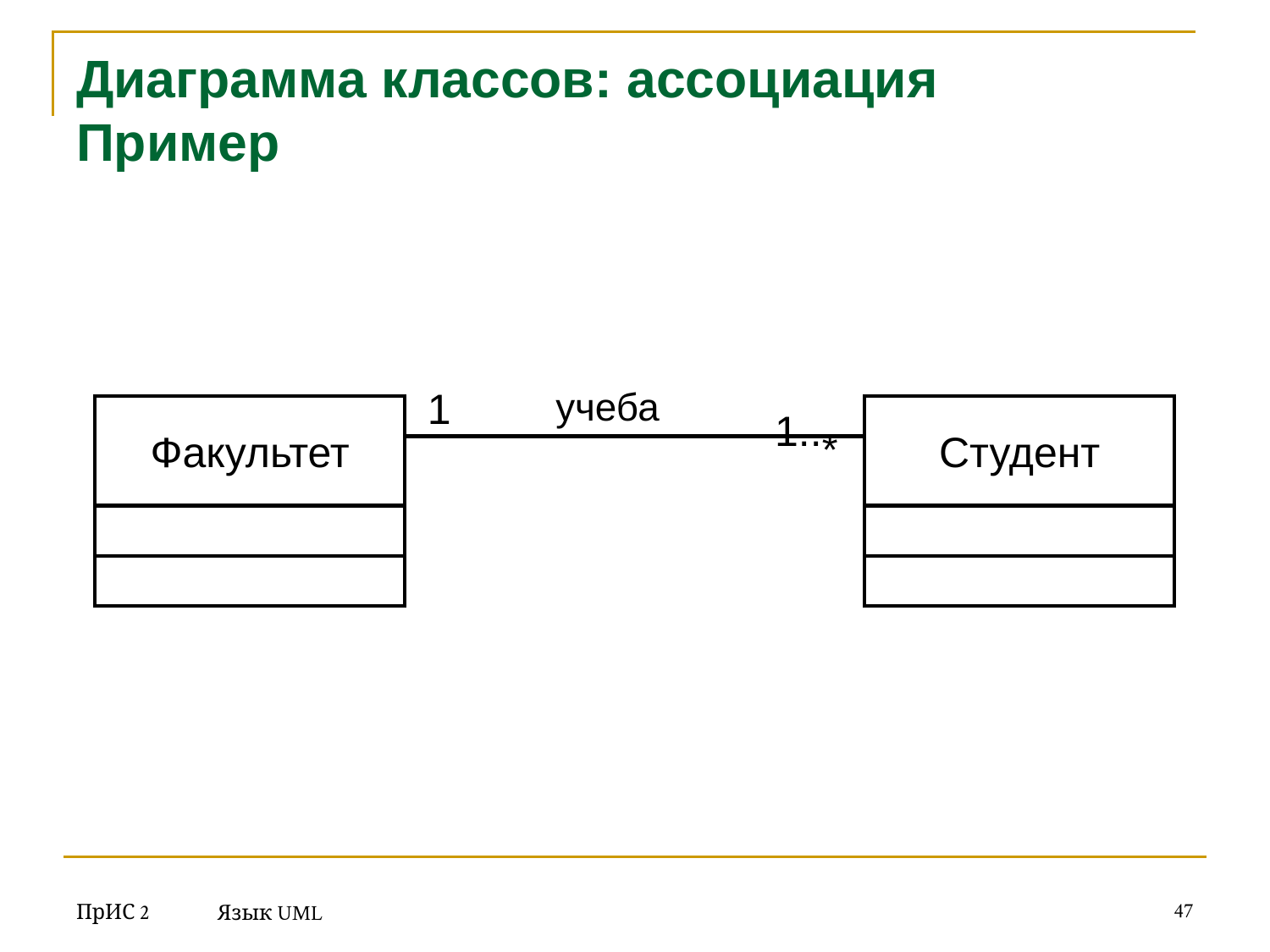

# Диаграмма классов: ассоциация Пример
1
1..*
учеба
Факультет
Студент

ПрИС 2
47
Язык UML